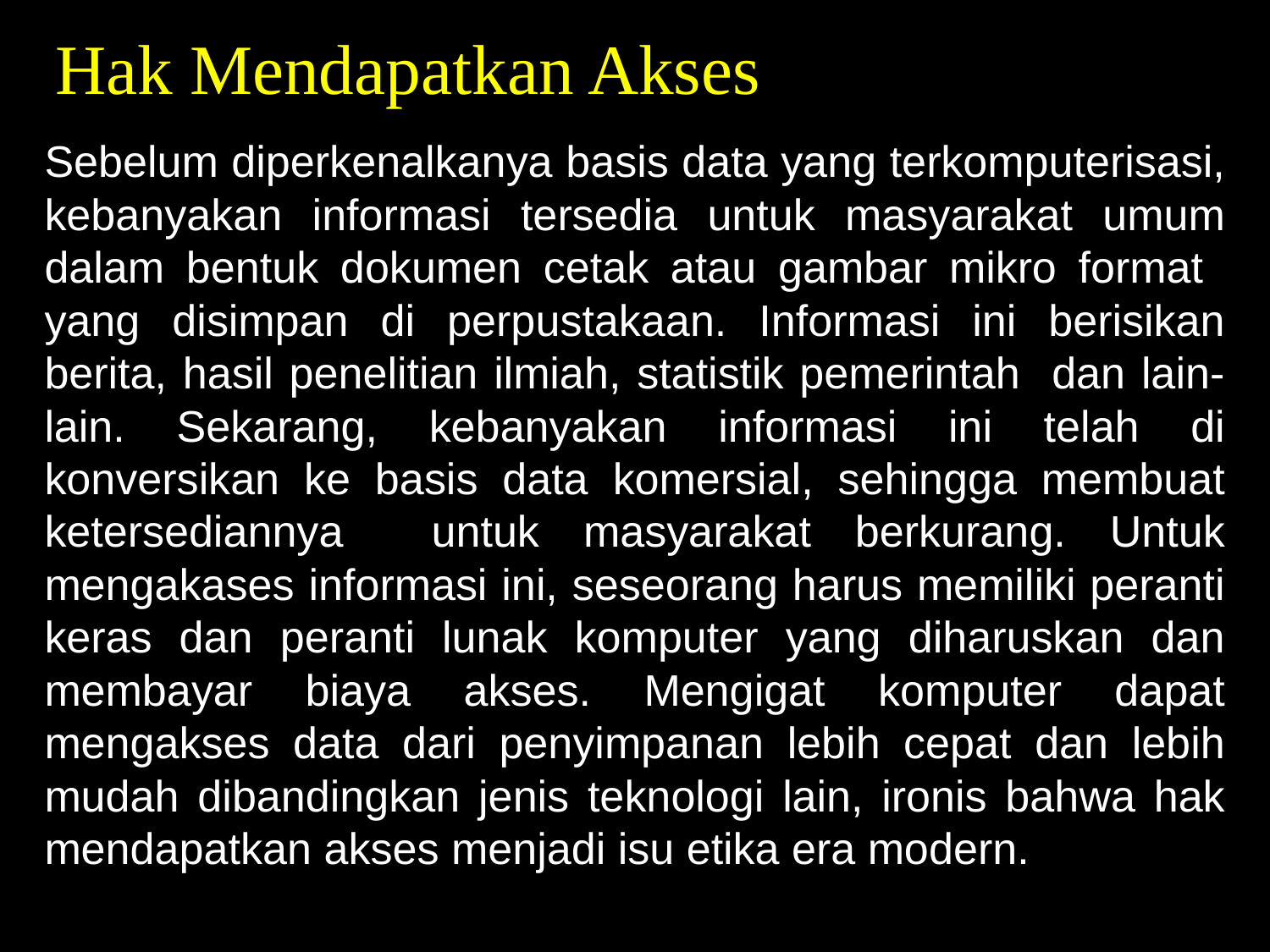

# Hak Mendapatkan Akses
Sebelum diperkenalkanya basis data yang terkomputerisasi, kebanyakan informasi tersedia untuk masyarakat umum dalam bentuk dokumen cetak atau gambar mikro format  yang disimpan di perpustakaan. Informasi ini berisikan berita, hasil penelitian ilmiah, statistik pemerintah  dan lain-lain. Sekarang, kebanyakan informasi ini telah di konversikan ke basis data komersial, sehingga membuat ketersediannya  untuk masyarakat berkurang. Untuk mengakases informasi ini, seseorang harus memiliki peranti keras dan peranti lunak komputer yang diharuskan dan membayar biaya akses. Mengigat komputer dapat mengakses data dari penyimpanan lebih cepat dan lebih mudah dibandingkan jenis teknologi lain, ironis bahwa hak mendapatkan akses menjadi isu etika era modern.